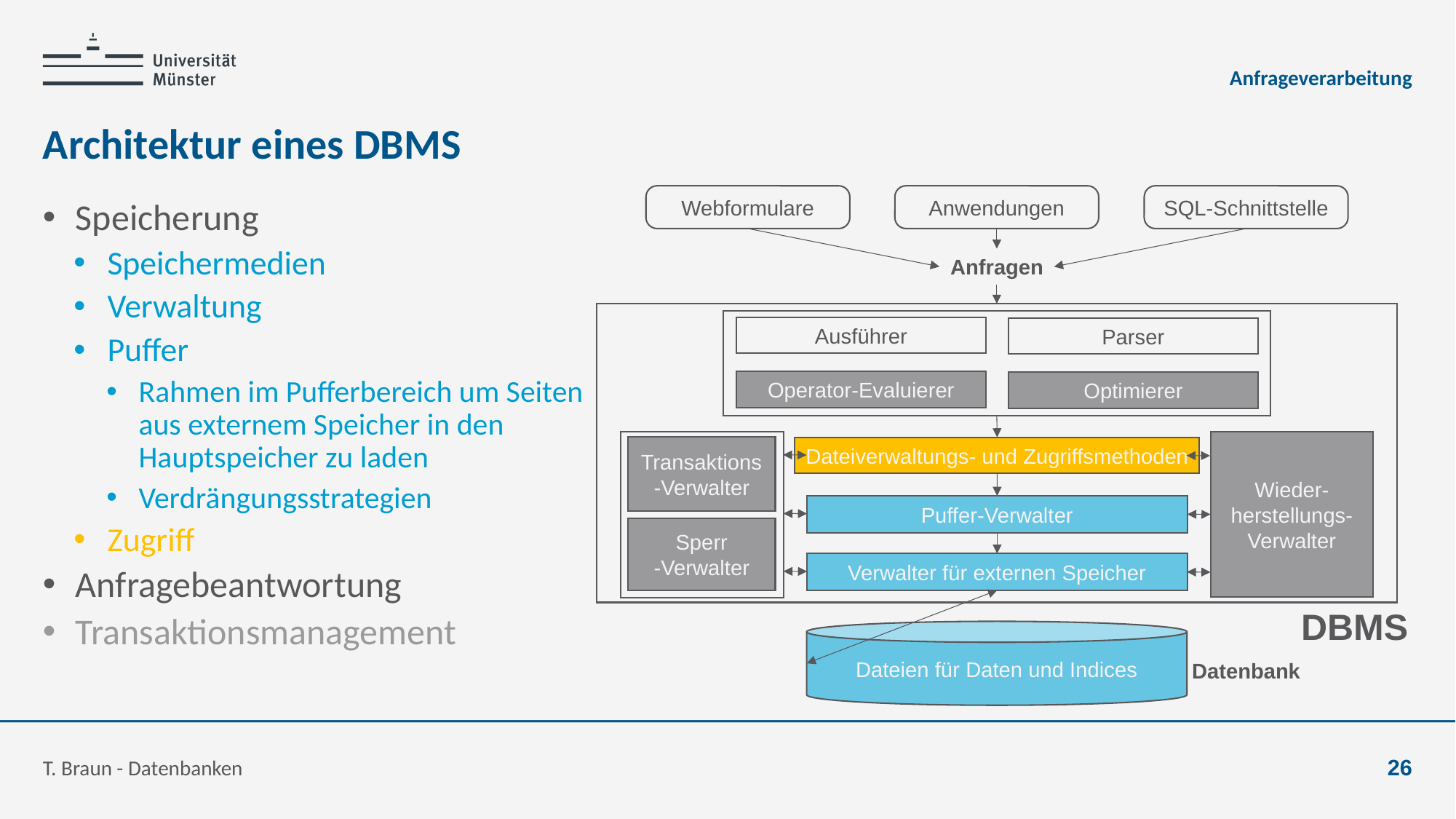

Anfrageverarbeitung
# Architektur eines DBMS
Webformulare
Anwendungen
SQL-Schnittstelle
Anfragen

Ausführer
Parser
Operator-Evaluierer
Optimierer
Wieder-herstellungs-Verwalter

Dateiverwaltungs- und Zugriffsmethoden
Transaktions-Verwalter
Puffer-Verwalter
Sperr
-Verwalter
Verwalter für externen Speicher
DBMS
Dateien für Daten und Indices
Datenbank
Speicherung
Speichermedien
Verwaltung
Puffer
Rahmen im Pufferbereich um Seiten aus externem Speicher in den Hauptspeicher zu laden
Verdrängungsstrategien
Zugriff
Anfragebeantwortung
Transaktionsmanagement
T. Braun - Datenbanken
26